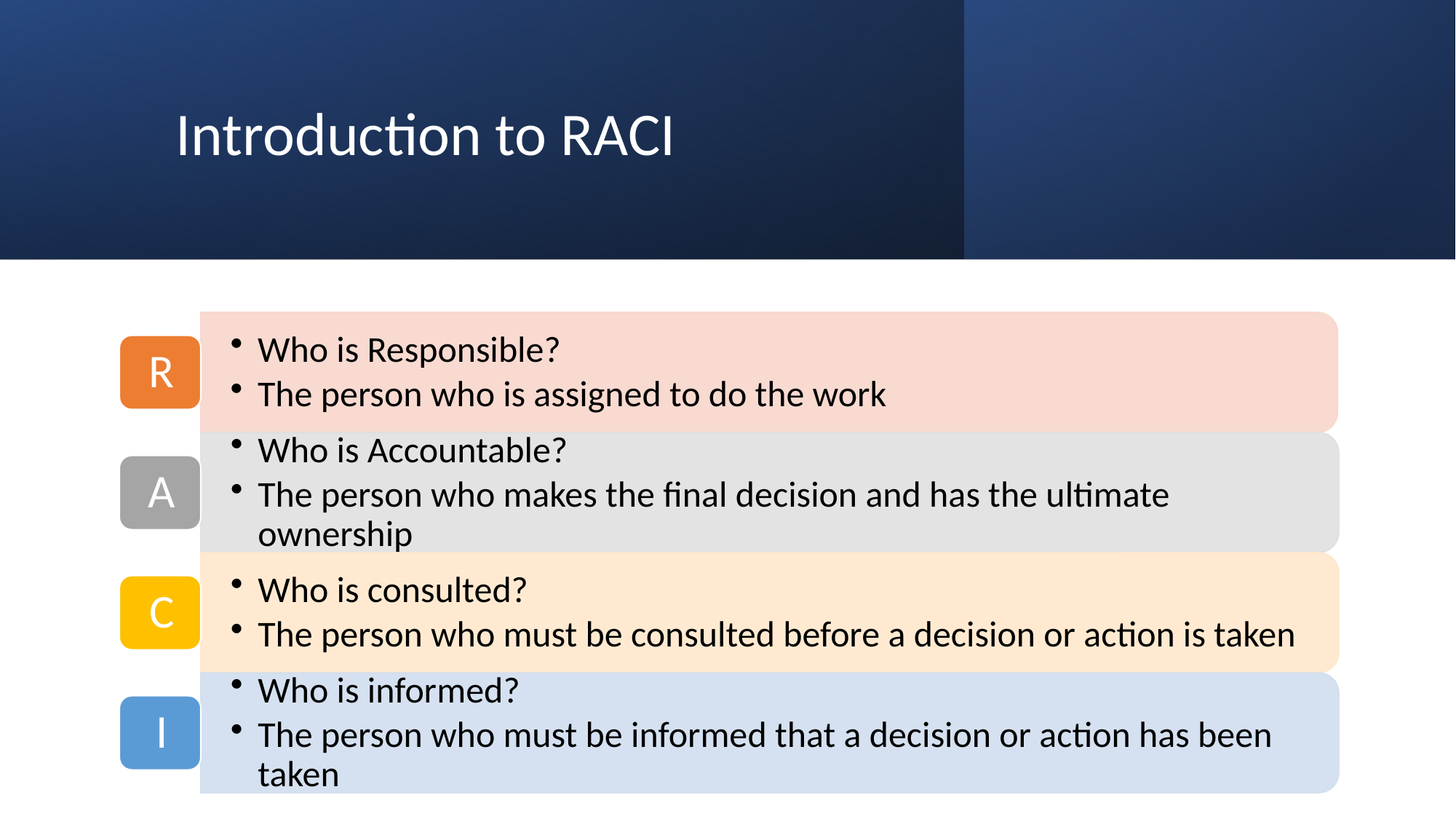

# Introduction to RACI
Who is Responsible?
The person who is assigned to do the work
R
Who is Accountable?
The person who makes the final decision and has the ultimate ownership
A
Who is consulted?
The person who must be consulted before a decision or action is taken
C
Who is informed?
The person who must be informed that a decision or action has been taken
I